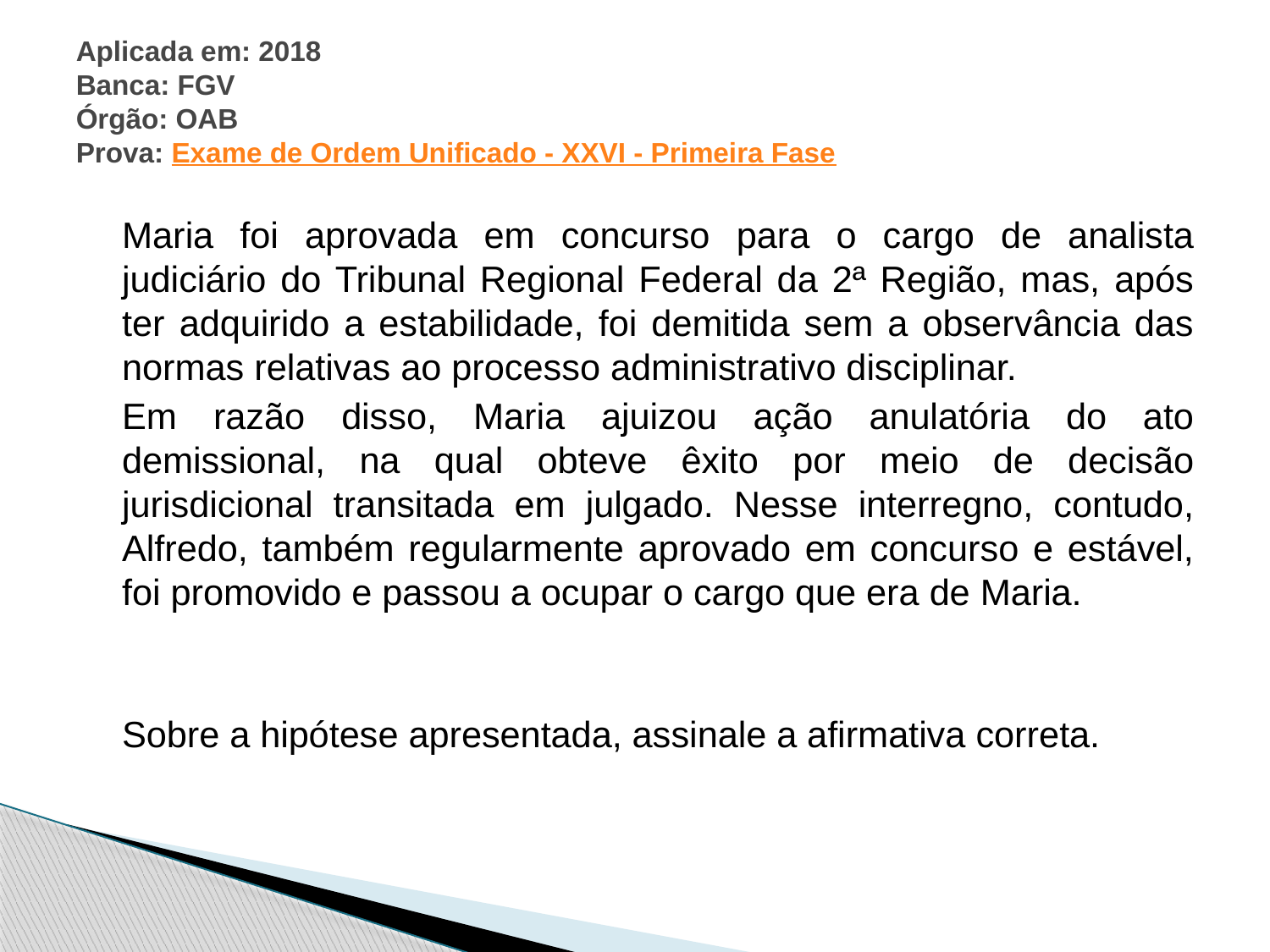

# Aplicada em: 2018 Banca: FGV Órgão: OAB Prova: Exame de Ordem Unificado - XXVI - Primeira Fase
	Maria foi aprovada em concurso para o cargo de analista judiciário do Tribunal Regional Federal da 2ª Região, mas, após ter adquirido a estabilidade, foi demitida sem a observância das normas relativas ao processo administrativo disciplinar.
	Em razão disso, Maria ajuizou ação anulatória do ato demissional, na qual obteve êxito por meio de decisão jurisdicional transitada em julgado. Nesse interregno, contudo, Alfredo, também regularmente aprovado em concurso e estável, foi promovido e passou a ocupar o cargo que era de Maria.

	Sobre a hipótese apresentada, assinale a afirmativa correta.